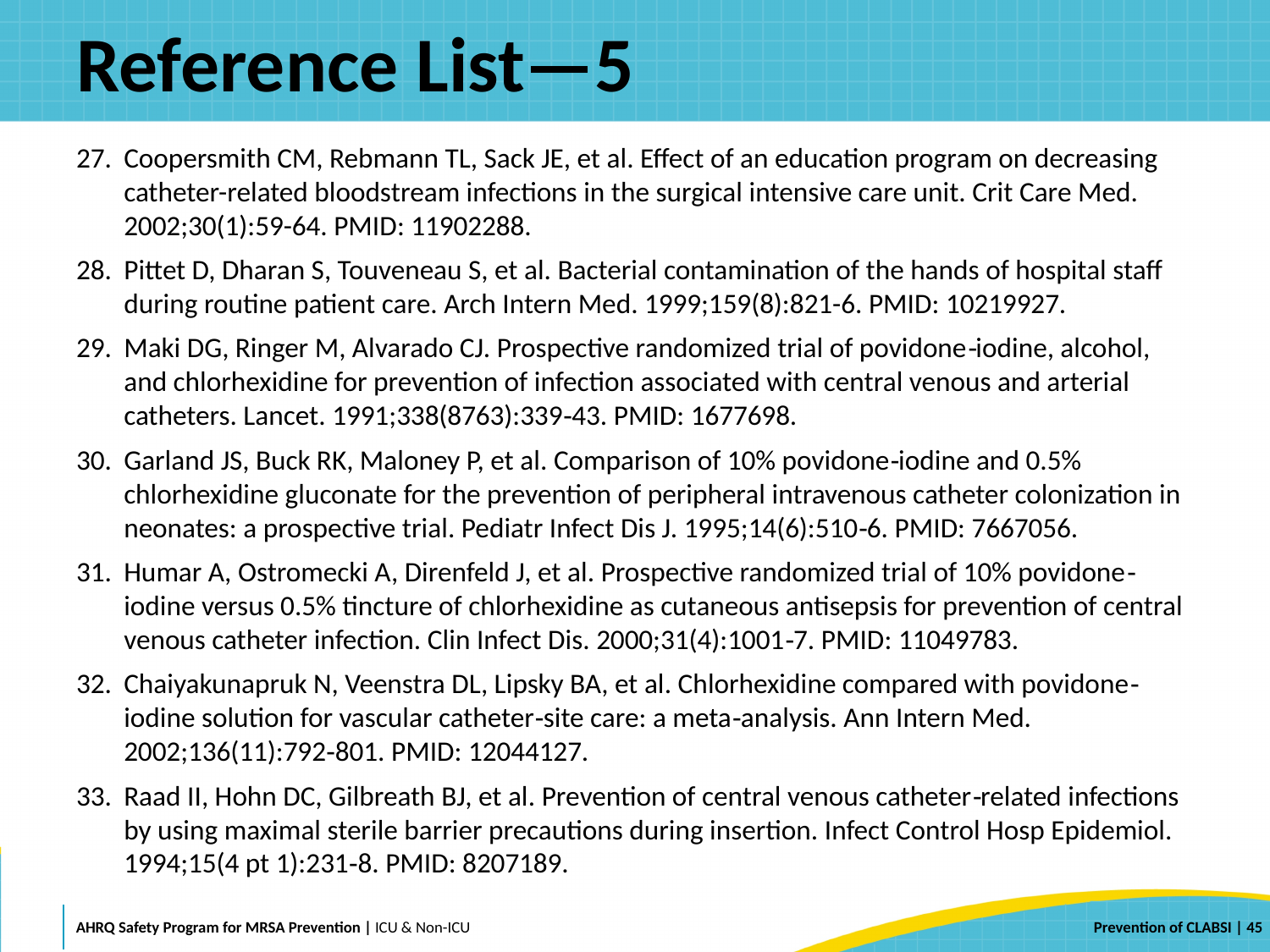

# Reference List—5
Coopersmith CM, Rebmann TL, Sack JE, et al. Effect of an education program on decreasing catheter-related bloodstream infections in the surgical intensive care unit. Crit Care Med. 2002;30(1):59-64. PMID: 11902288.
Pittet D, Dharan S, Touveneau S, et al. Bacterial contamination of the hands of hospital staff during routine patient care. Arch Intern Med. 1999;159(8):821-6. PMID: 10219927.
Maki DG, Ringer M, Alvarado CJ. Prospective randomized trial of povidone‐iodine, alcohol, and chlorhexidine for prevention of infection associated with central venous and arterial catheters. Lancet. 1991;338(8763):339‐43. PMID: 1677698.
Garland JS, Buck RK, Maloney P, et al. Comparison of 10% povidone‐iodine and 0.5% chlorhexidine gluconate for the prevention of peripheral intravenous catheter colonization in neonates: a prospective trial. Pediatr Infect Dis J. 1995;14(6):510‐6. PMID: 7667056.
Humar A, Ostromecki A, Direnfeld J, et al. Prospective randomized trial of 10% povidone‐iodine versus 0.5% tincture of chlorhexidine as cutaneous antisepsis for prevention of central venous catheter infection. Clin Infect Dis. 2000;31(4):1001‐7. PMID: 11049783.
Chaiyakunapruk N, Veenstra DL, Lipsky BA, et al. Chlorhexidine compared with povidone‐iodine solution for vascular catheter‐site care: a meta‐analysis. Ann Intern Med. 2002;136(11):792‐801. PMID: 12044127.
Raad II, Hohn DC, Gilbreath BJ, et al. Prevention of central venous catheter‐related infections by using maximal sterile barrier precautions during insertion. Infect Control Hosp Epidemiol. 1994;15(4 pt 1):231‐8. PMID: 8207189.
 | 45